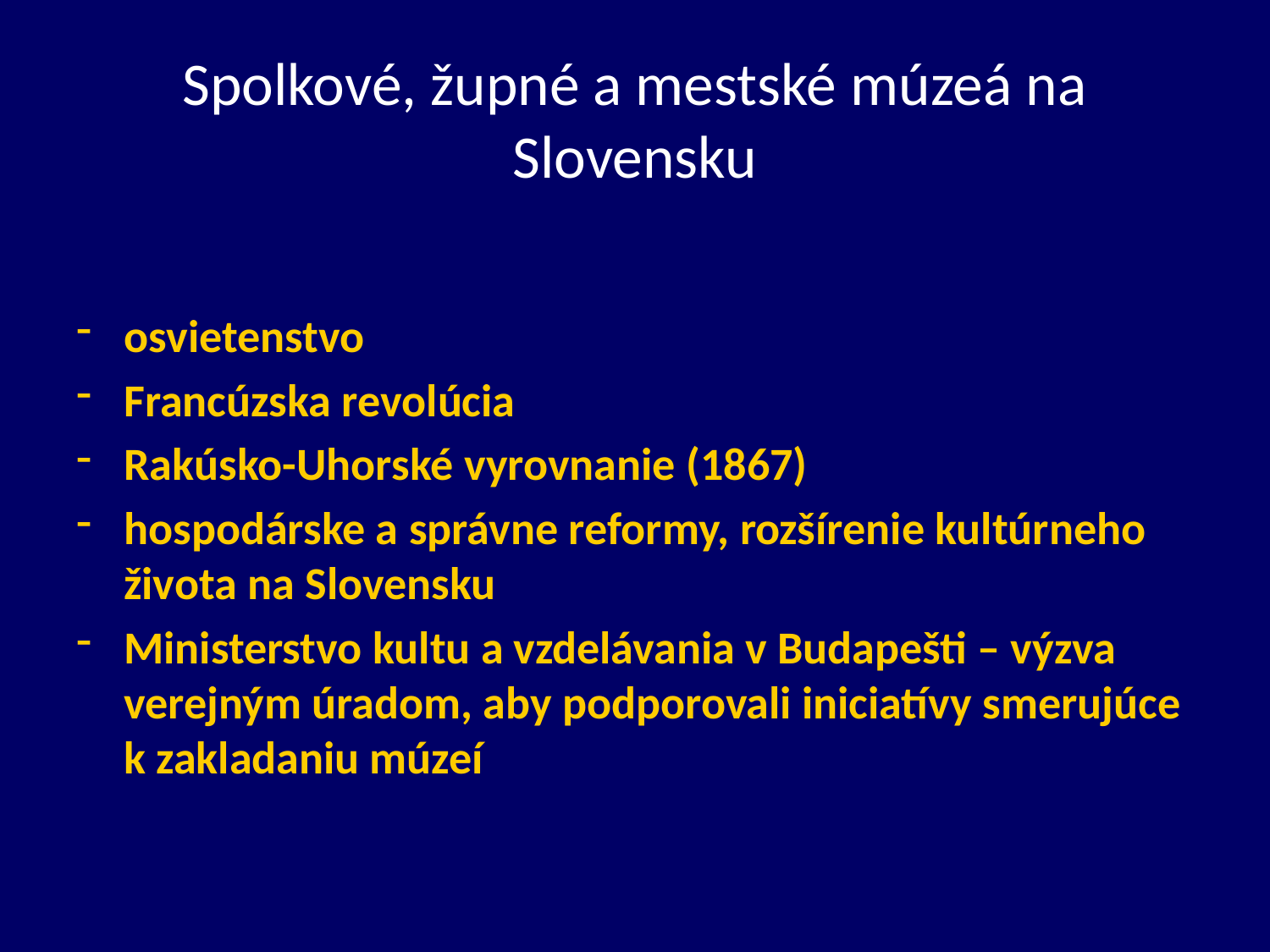

# Spolkové, župné a mestské múzeá na Slovensku

osvietenstvo
Francúzska revolúcia
Rakúsko-Uhorské vyrovnanie (1867)
hospodárske a správne reformy, rozšírenie kultúrneho života na Slovensku
Ministerstvo kultu a vzdelávania v Budapešti – výzva verejným úradom, aby podporovali iniciatívy smerujúce k zakladaniu múzeí